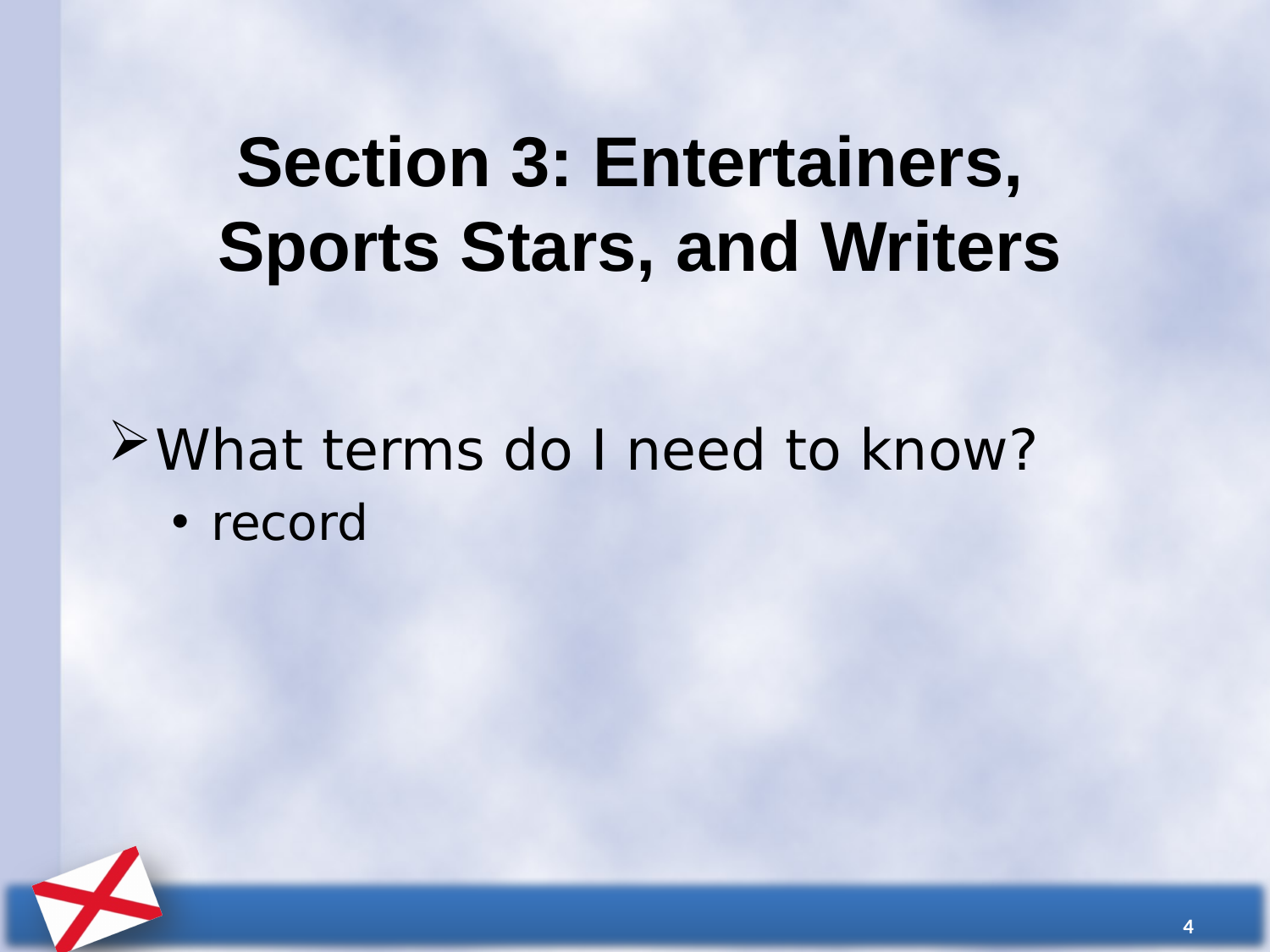

# Section 3: Entertainers, Sports Stars, and Writers

What terms do I need to know?
record

4